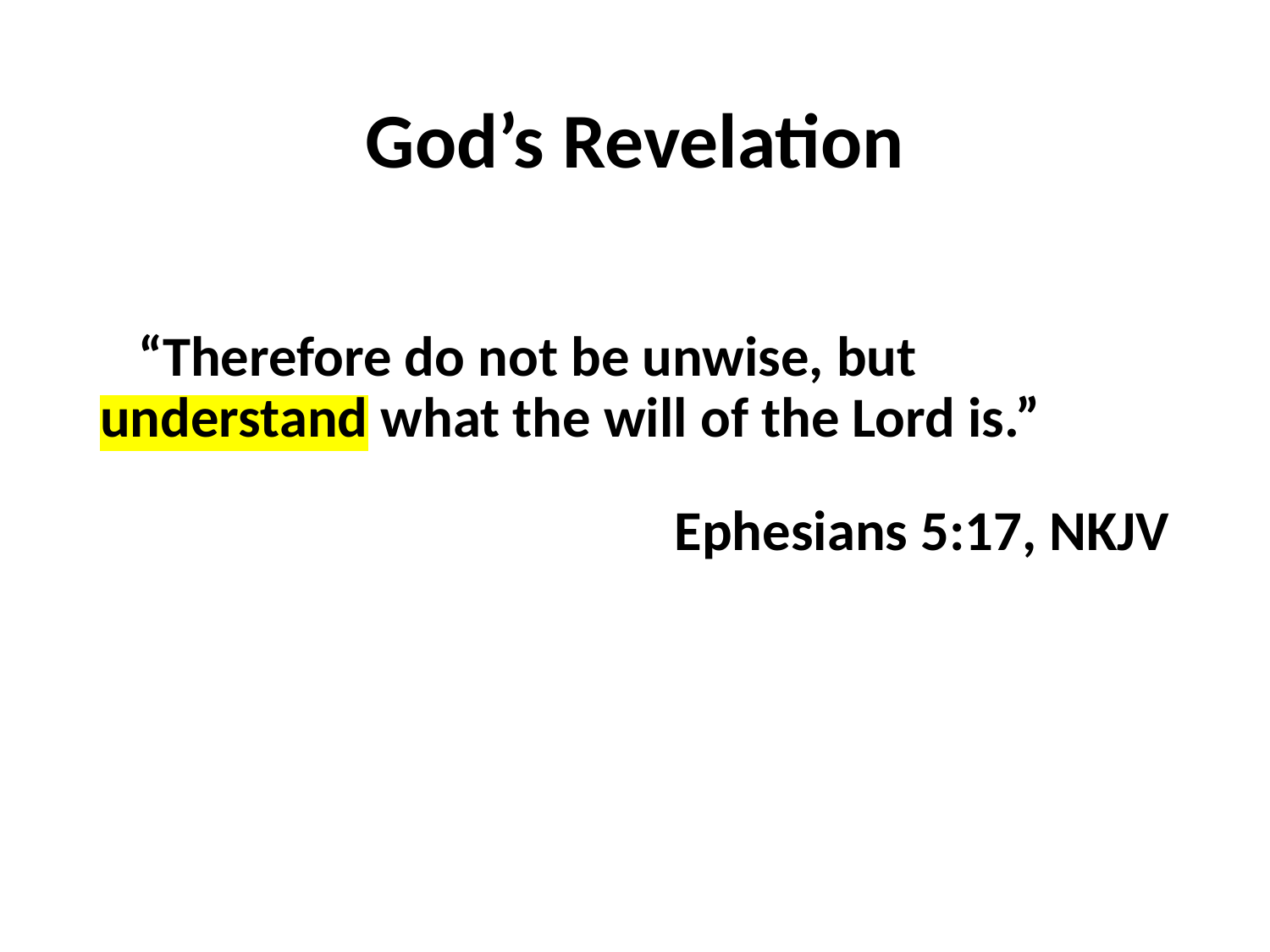

# God’s Revelation
   “Therefore do not be unwise, but understand what the will of the Lord is.”

Ephesians 5:17, NKJV